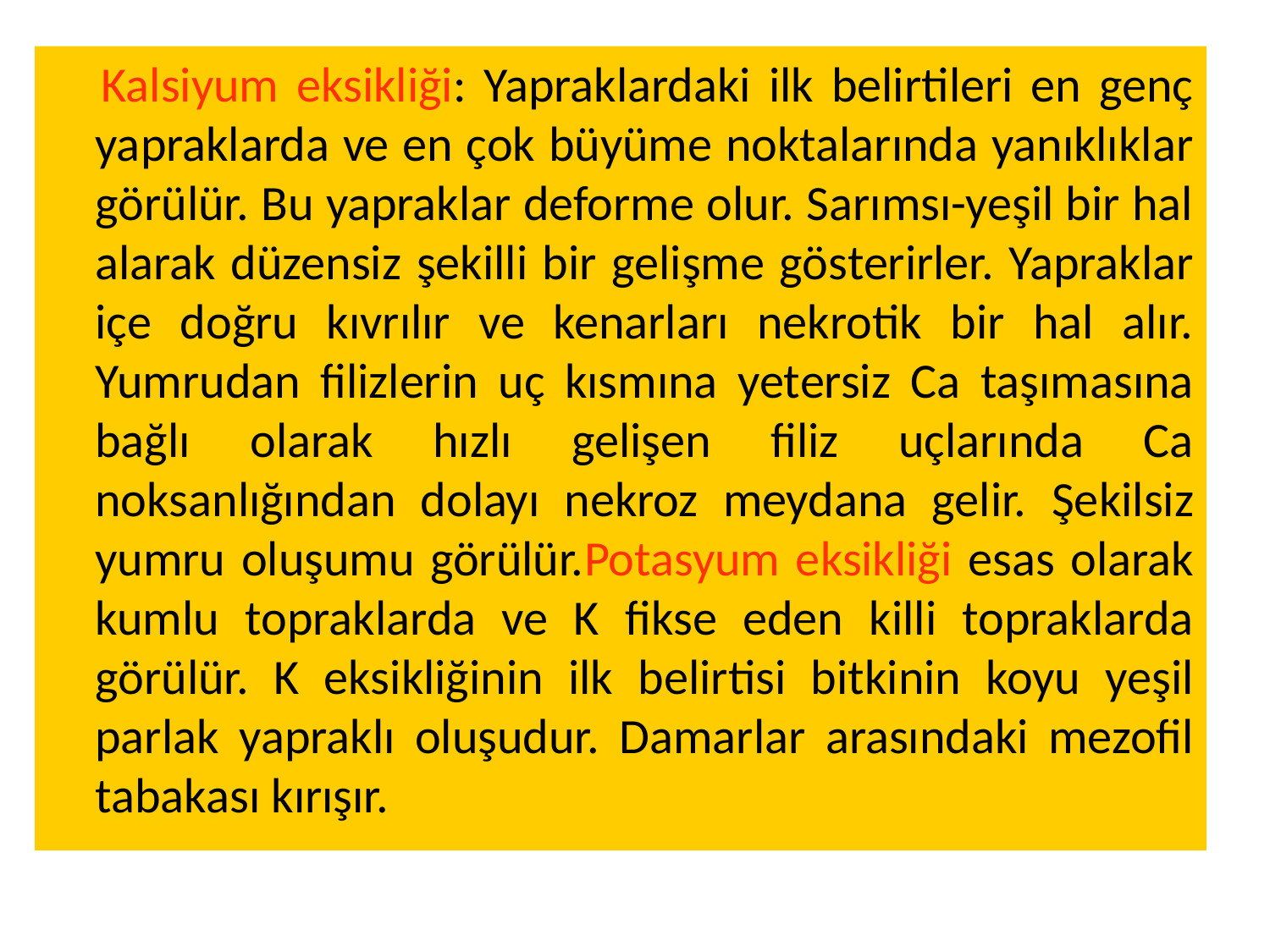

Kalsiyum eksikliği: Yapraklardaki ilk belirtileri en genç yapraklarda ve en çok büyüme noktalarında yanıklıklar görülür. Bu yapraklar deforme olur. Sarımsı-yeşil bir hal alarak düzensiz şekilli bir gelişme gösterirler. Yapraklar içe doğru kıvrılır ve kenarları nekrotik bir hal alır. Yumrudan filizlerin uç kısmına yetersiz Ca taşımasına bağlı olarak hızlı gelişen filiz uçlarında Ca noksanlığından dolayı nekroz meydana gelir. Şekilsiz yumru oluşumu görülür.Potasyum eksikliği esas olarak kumlu topraklarda ve K fikse eden killi topraklarda görülür. K eksikliğinin ilk belirtisi bitkinin koyu yeşil parlak yapraklı oluşudur. Damarlar arasındaki mezofil tabakası kırışır.